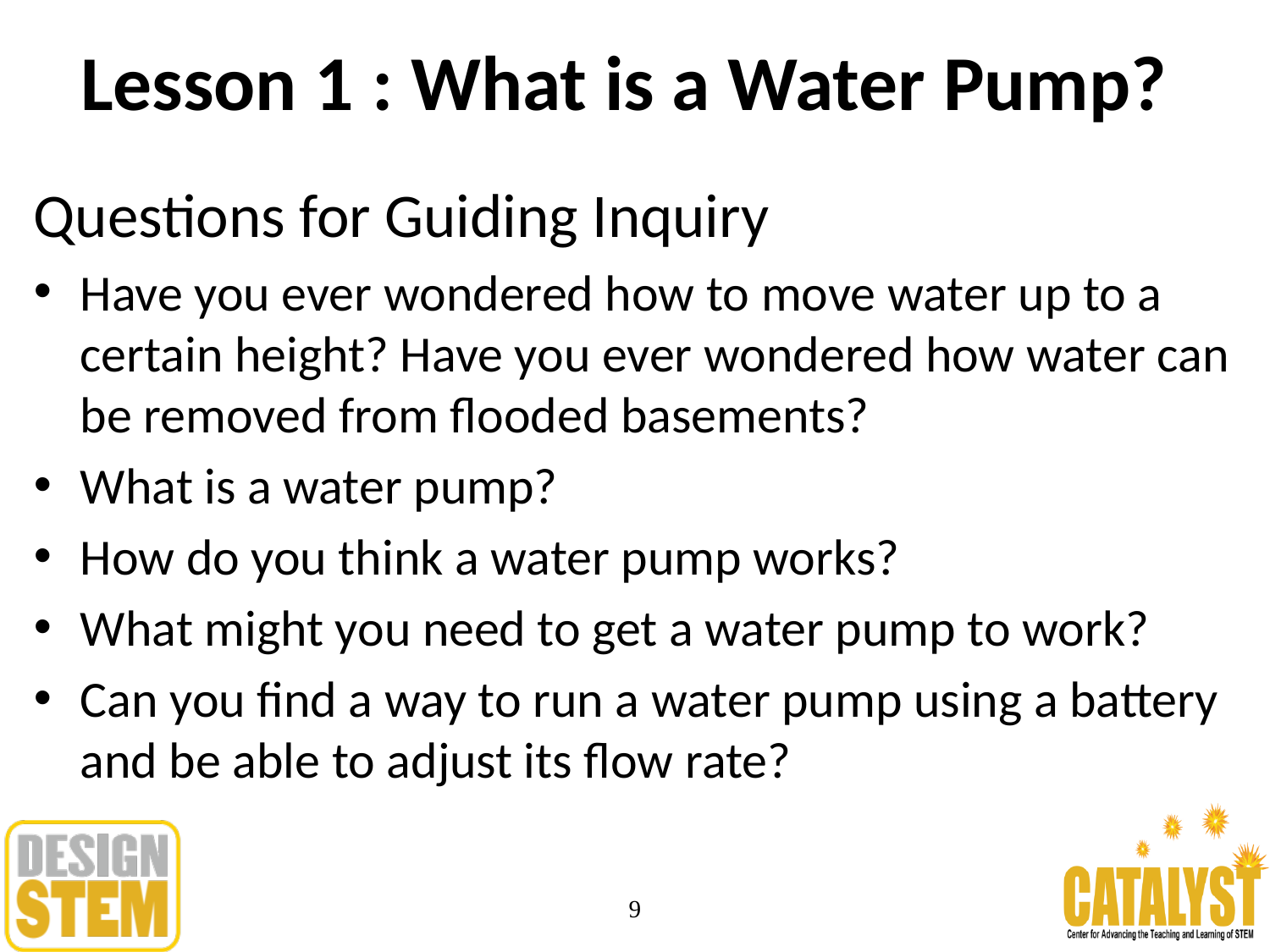

# Lesson 1 : What is a Water Pump?
Questions for Guiding Inquiry
Have you ever wondered how to move water up to a certain height? Have you ever wondered how water can be removed from flooded basements?
What is a water pump?
How do you think a water pump works?
What might you need to get a water pump to work?
Can you find a way to run a water pump using a battery and be able to adjust its flow rate?

9